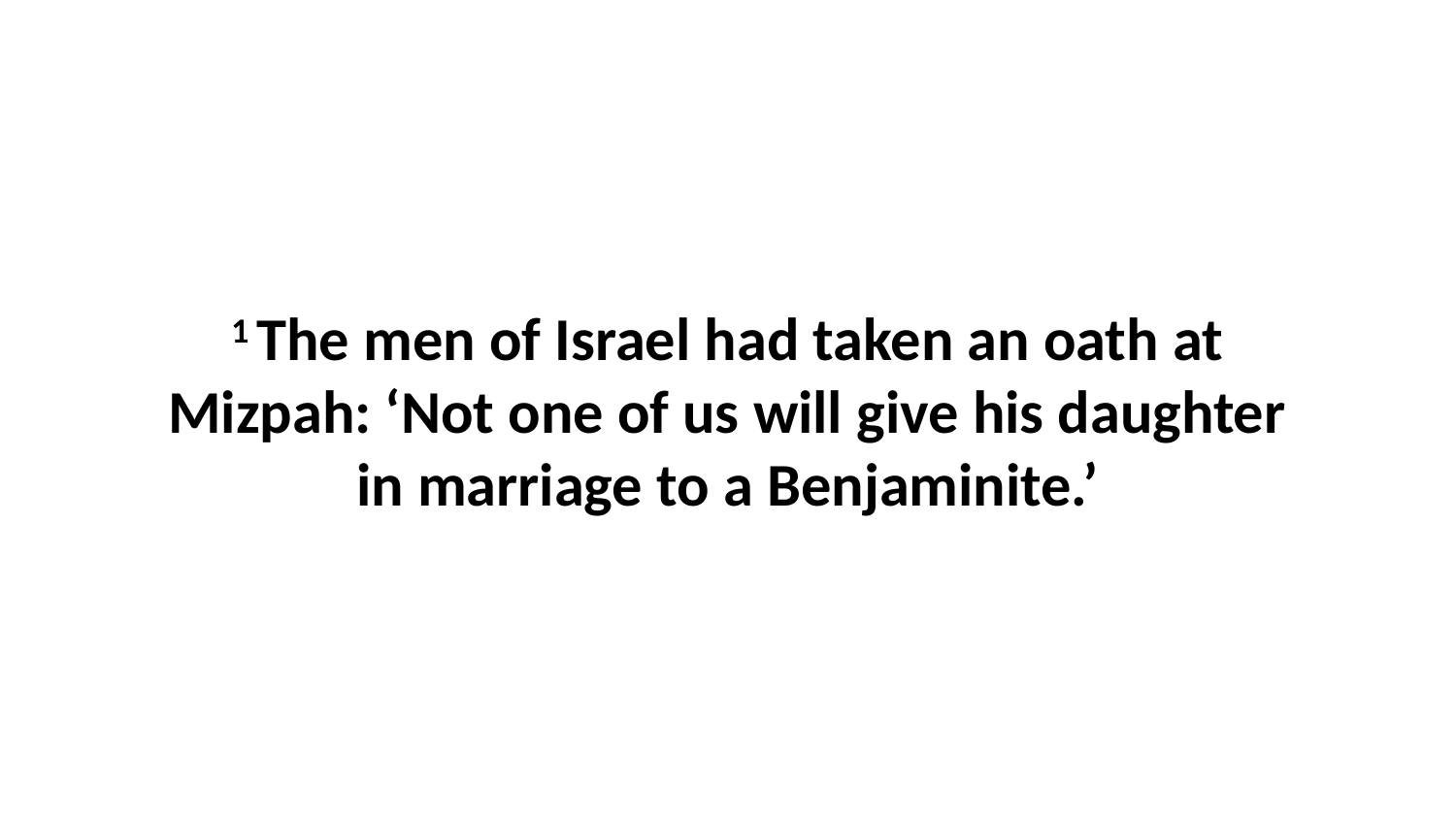

1 The men of Israel had taken an oath at Mizpah: ‘Not one of us will give his daughter in marriage to a Benjaminite.’